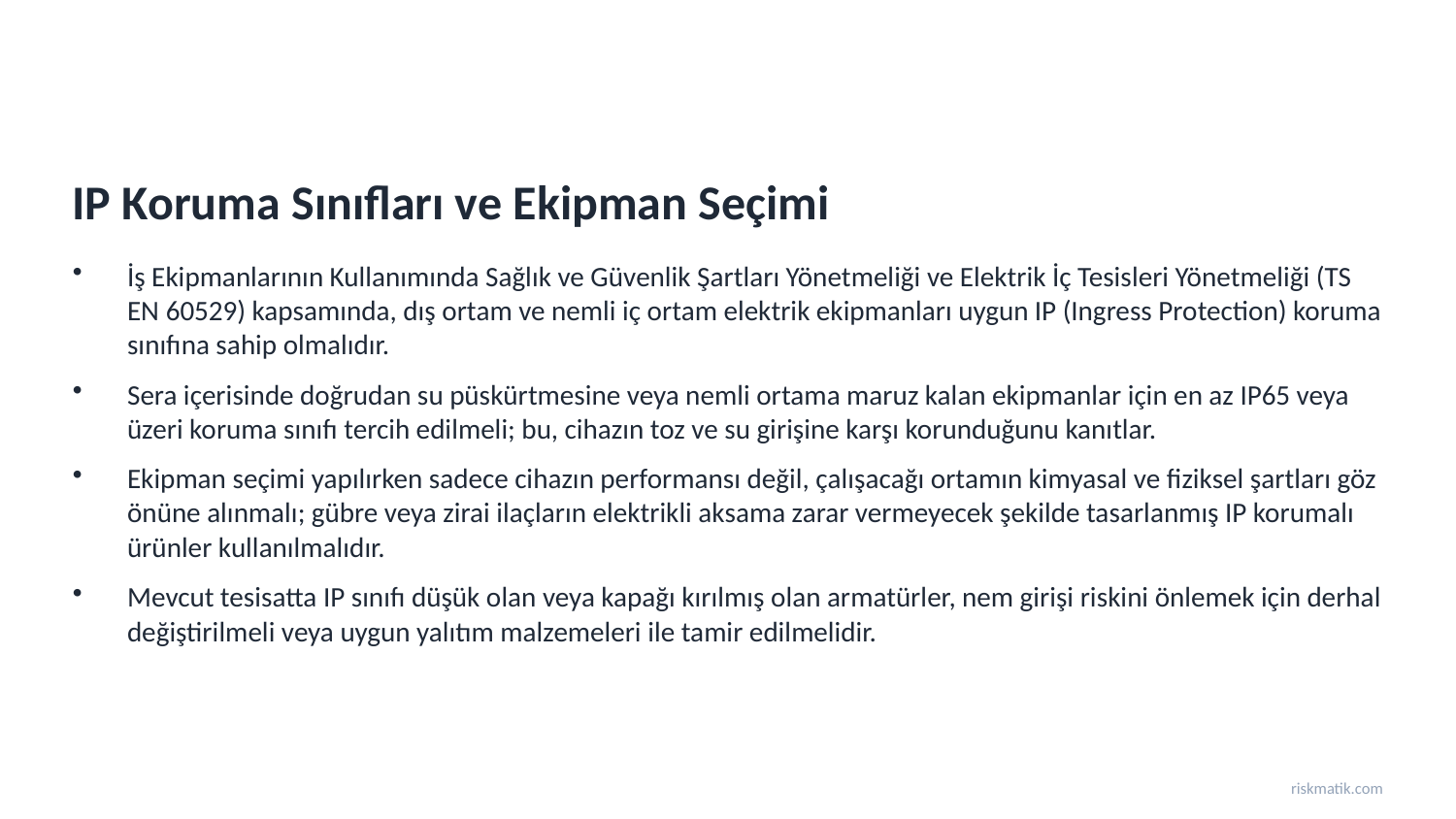

IP Koruma Sınıfları ve Ekipman Seçimi
İş Ekipmanlarının Kullanımında Sağlık ve Güvenlik Şartları Yönetmeliği ve Elektrik İç Tesisleri Yönetmeliği (TS EN 60529) kapsamında, dış ortam ve nemli iç ortam elektrik ekipmanları uygun IP (Ingress Protection) koruma sınıfına sahip olmalıdır.
Sera içerisinde doğrudan su püskürtmesine veya nemli ortama maruz kalan ekipmanlar için en az IP65 veya üzeri koruma sınıfı tercih edilmeli; bu, cihazın toz ve su girişine karşı korunduğunu kanıtlar.
Ekipman seçimi yapılırken sadece cihazın performansı değil, çalışacağı ortamın kimyasal ve fiziksel şartları göz önüne alınmalı; gübre veya zirai ilaçların elektrikli aksama zarar vermeyecek şekilde tasarlanmış IP korumalı ürünler kullanılmalıdır.
Mevcut tesisatta IP sınıfı düşük olan veya kapağı kırılmış olan armatürler, nem girişi riskini önlemek için derhal değiştirilmeli veya uygun yalıtım malzemeleri ile tamir edilmelidir.
riskmatik.com